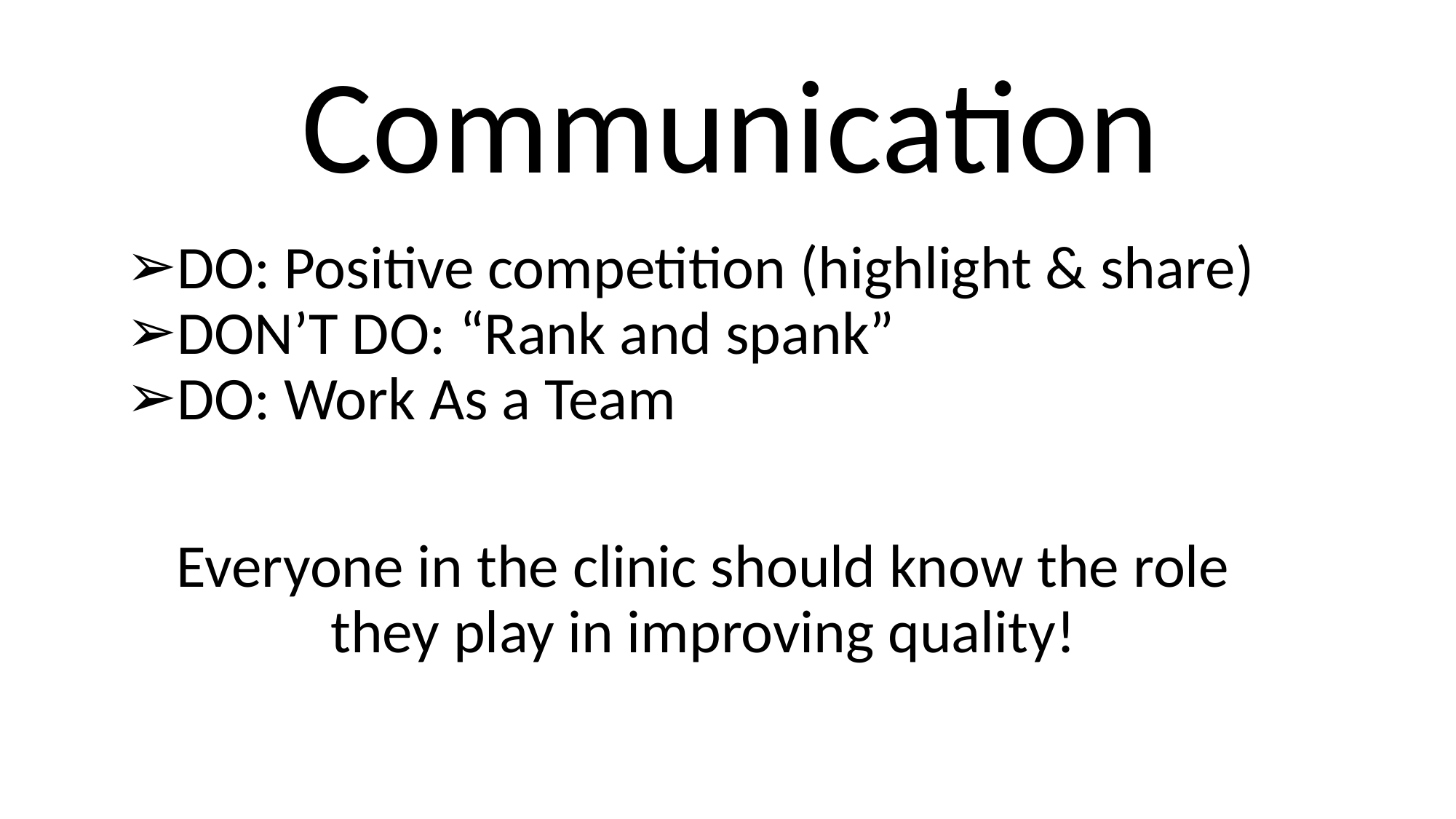

# Communication
DO: Positive competition (highlight & share)
DON’T DO: “Rank and spank”
DO: Work As a Team

Everyone in the clinic should know the role they play in improving quality!